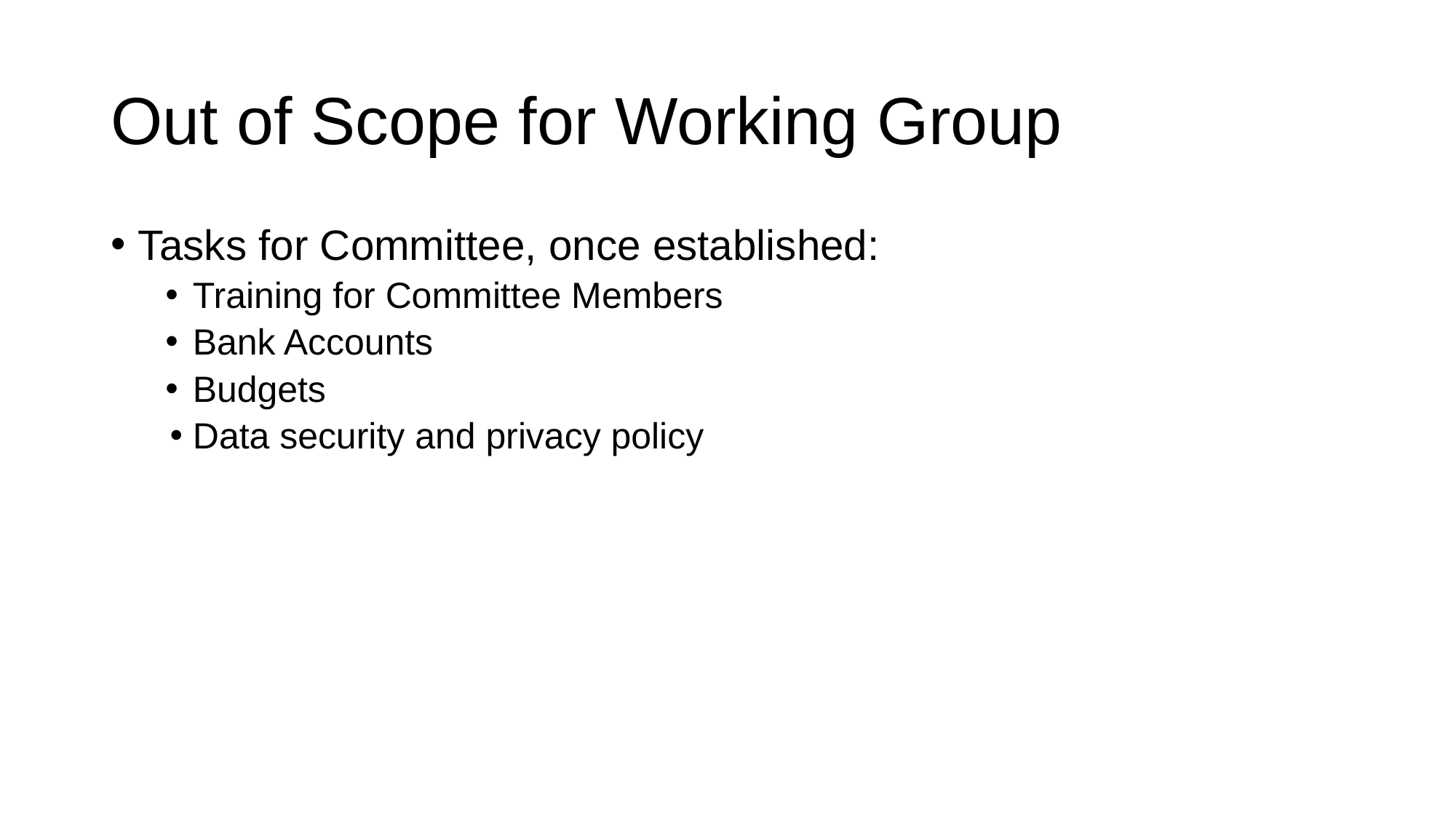

# Out of Scope for Working Group
Tasks for Committee, once established:
Training for Committee Members
Bank Accounts
Budgets
Data security and privacy policy